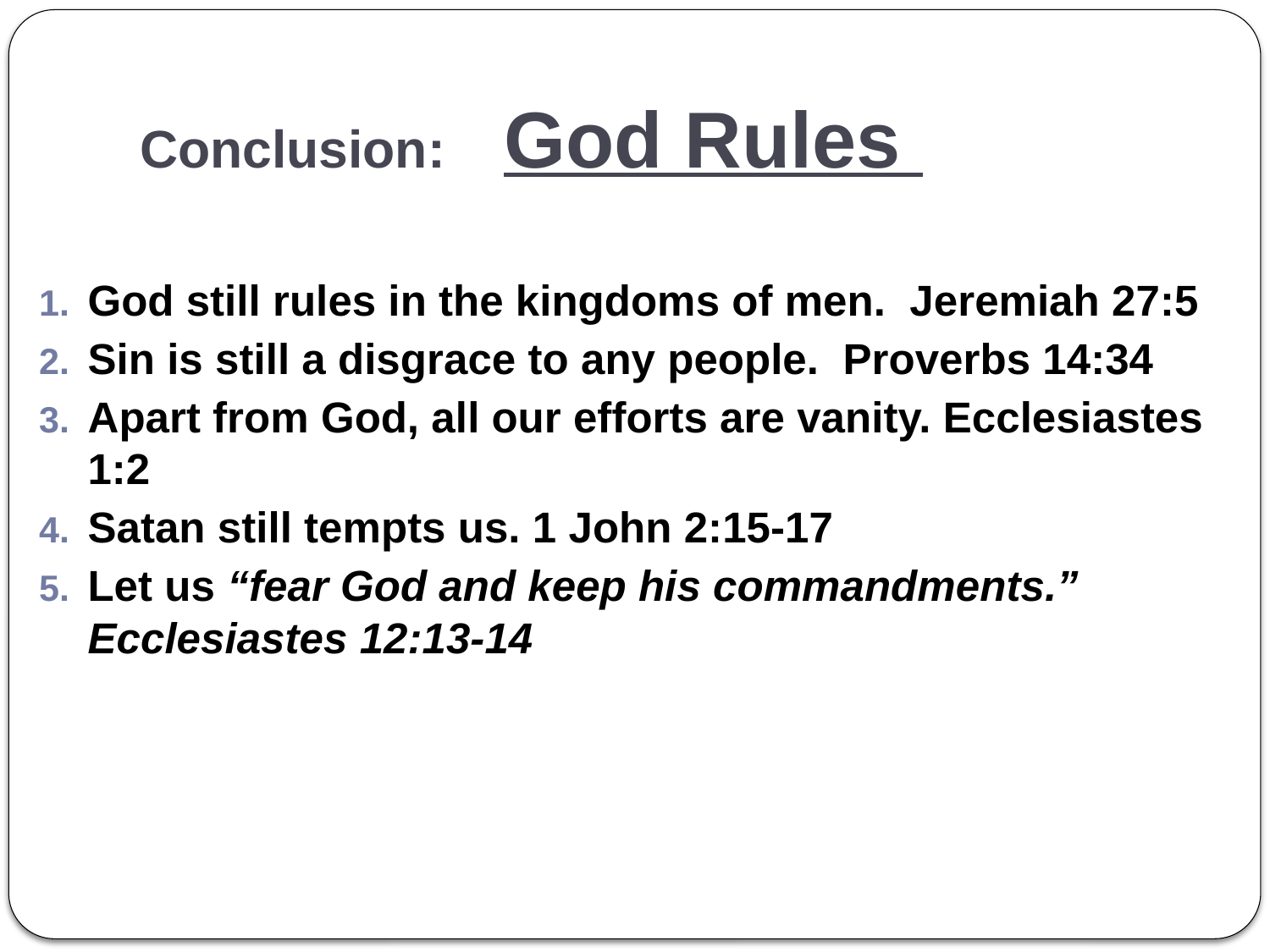

# Conclusion:    God Rules
God still rules in the kingdoms of men.  Jeremiah 27:5
Sin is still a disgrace to any people.  Proverbs 14:34
Apart from God, all our efforts are vanity. Ecclesiastes 1:2
Satan still tempts us. 1 John 2:15-17
Let us “fear God and keep his commandments.”
Ecclesiastes 12:13-14